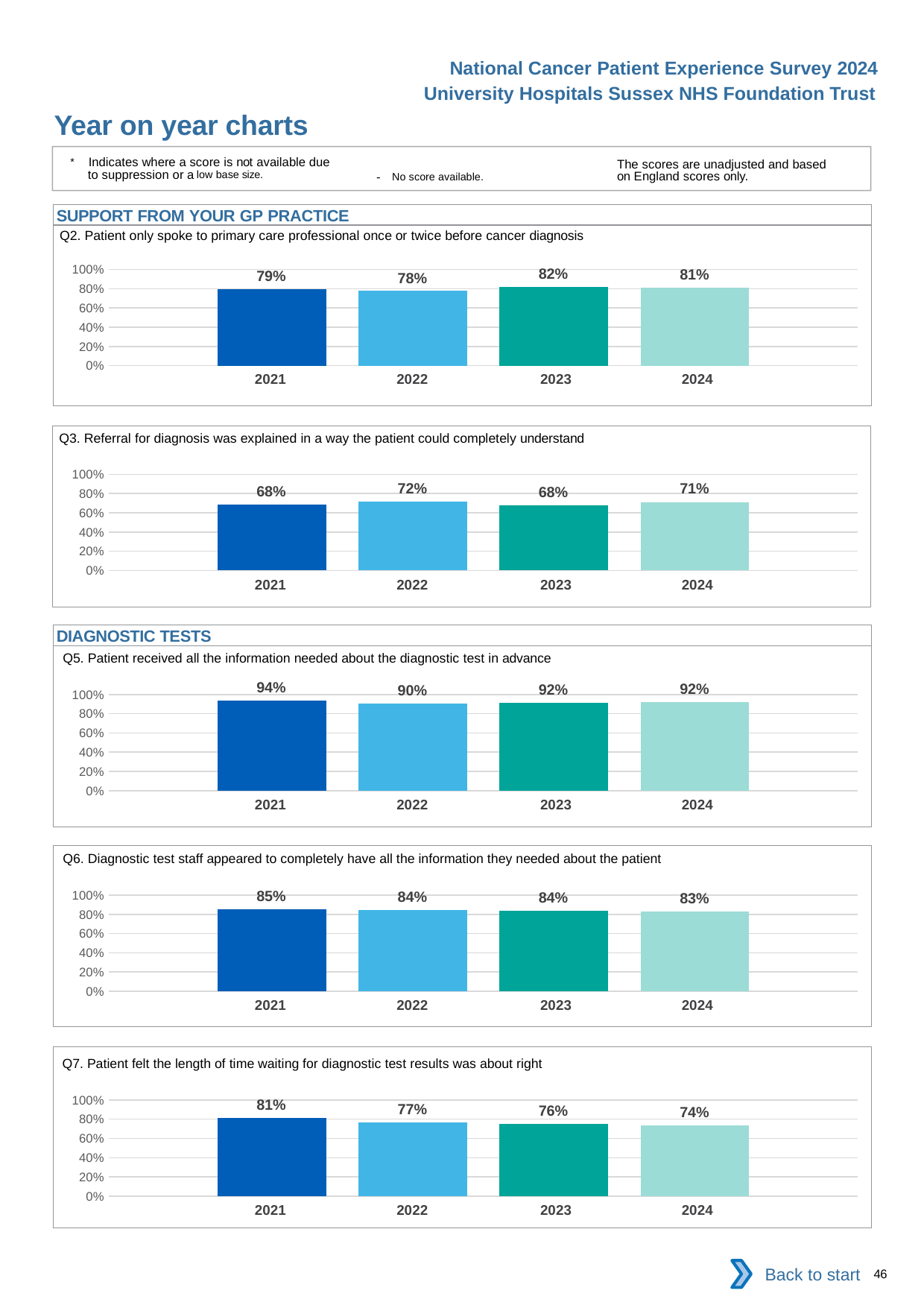

National Cancer Patient Experience Survey 2024
University Hospitals Sussex NHS Foundation Trust
Year on year charts

*  Indicates where a score is not available due to suppression or a low base size.
The scores are unadjusted and based on England scores only.
- No score available.
SUPPORT FROM YOUR GP PRACTICE
Q2. Patient only spoke to primary care professional once or twice before cancer diagnosis

### Chart

| Category | 2021 | 2022 | 2023 | 2024 |
|---|---|---|---|---|
| Category 1 | 0.7941176 | 0.7763158 | 0.8169399 | 0.8126801 |
| 2021 | 2022 | 2023 | 2024 |
| --- | --- | --- | --- |
Q3. Referral for diagnosis was explained in a way the patient could completely understand

### Chart

| Category | 2021 | 2022 | 2023 | 2024 |
|---|---|---|---|---|
| Category 1 | 0.6843972 | 0.7189409 | 0.6764706 | 0.7121849 |
| 2021 | 2022 | 2023 | 2024 |
| --- | --- | --- | --- |
DIAGNOSTIC TESTS
Q5. Patient received all the information needed about the diagnostic test in advance

### Chart

| Category | 2021 | 2022 | 2023 | 2024 |
|---|---|---|---|---|
| Category 1 | 0.9357542 | 0.9041534 | 0.9166667 | 0.921875 |
| 2021 | 2022 | 2023 | 2024 |
| --- | --- | --- | --- |
Q6. Diagnostic test staff appeared to completely have all the information they needed about the patient

### Chart

| Category | 2021 | 2022 | 2023 | 2024 |
|---|---|---|---|---|
| Category 1 | 0.8528252 | 0.8435583 | 0.8366667 | 0.8264463 |
| 2021 | 2022 | 2023 | 2024 |
| --- | --- | --- | --- |
Q7. Patient felt the length of time waiting for diagnostic test results was about right

### Chart

| Category | 2021 | 2022 | 2023 | 2024 |
|---|---|---|---|---|
| Category 1 | 0.8118421 | 0.7657935 | 0.755 | 0.7368421 |
| 2021 | 2022 | 2023 | 2024 |
| --- | --- | --- | --- |
Back to start

46